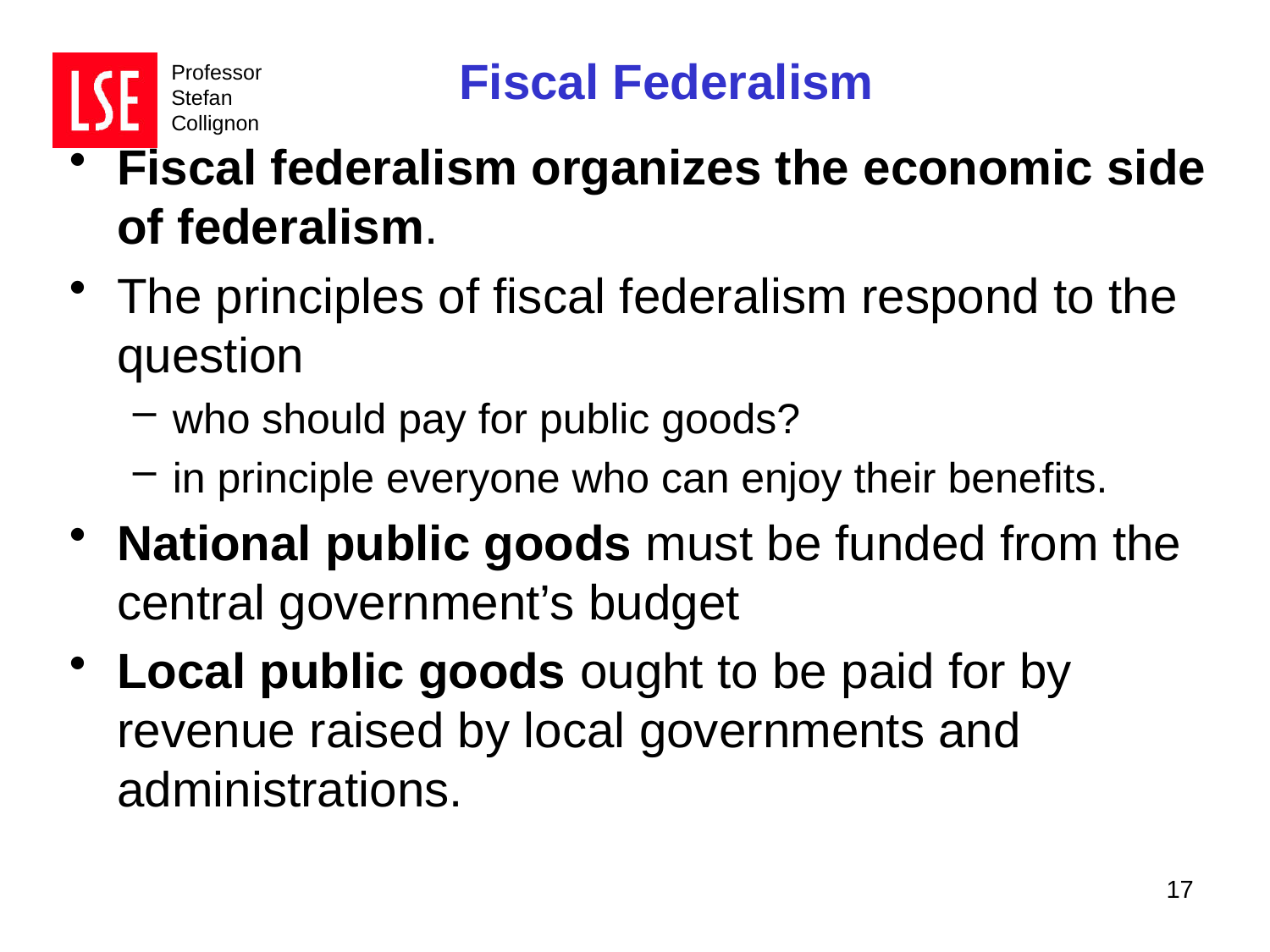

Fiscal Federalism
Fiscal federalism organizes the economic side of federalism.
The principles of fiscal federalism respond to the question
who should pay for public goods?
in principle everyone who can enjoy their benefits.
National public goods must be funded from the central government’s budget
Local public goods ought to be paid for by revenue raised by local governments and administrations.
17